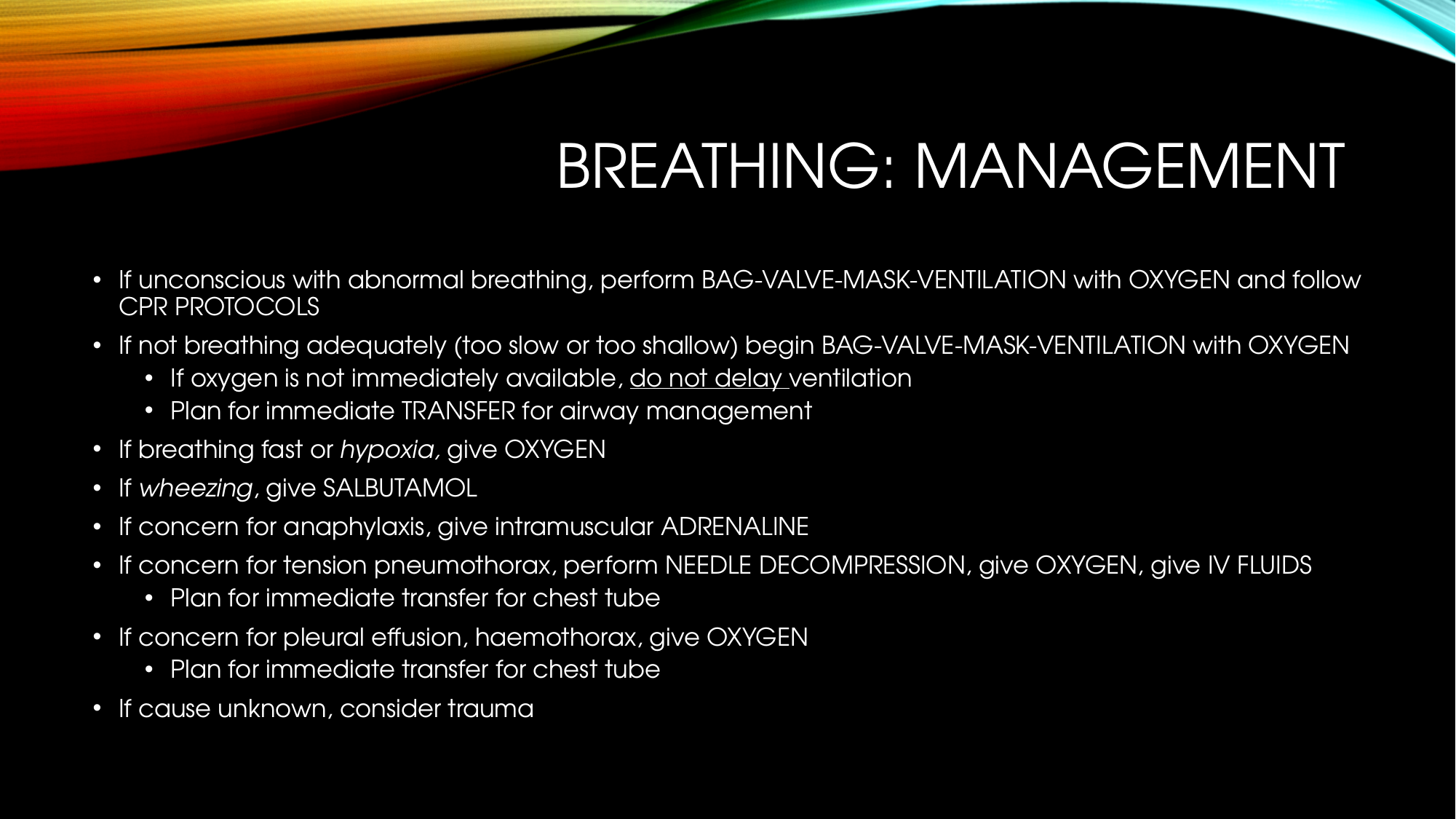

# Breathing: Management
If unconscious with abnormal breathing, perform BAG-VALVE-MASK-VENTILATION with OXYGEN and follow CPR PROTOCOLS
If not breathing adequately (too slow or too shallow) begin BAG-VALVE-MASK-VENTILATION with OXYGEN
If oxygen is not immediately available, do not delay ventilation
Plan for immediate TRANSFER for airway management
If breathing fast or hypoxia, give OXYGEN
If wheezing, give SALBUTAMOL
If concern for anaphylaxis, give intramuscular ADRENALINE
If concern for tension pneumothorax, perform NEEDLE DECOMPRESSION, give OXYGEN, give IV FLUIDS
Plan for immediate transfer for chest tube
If concern for pleural effusion, haemothorax, give OXYGEN
Plan for immediate transfer for chest tube
If cause unknown, consider trauma